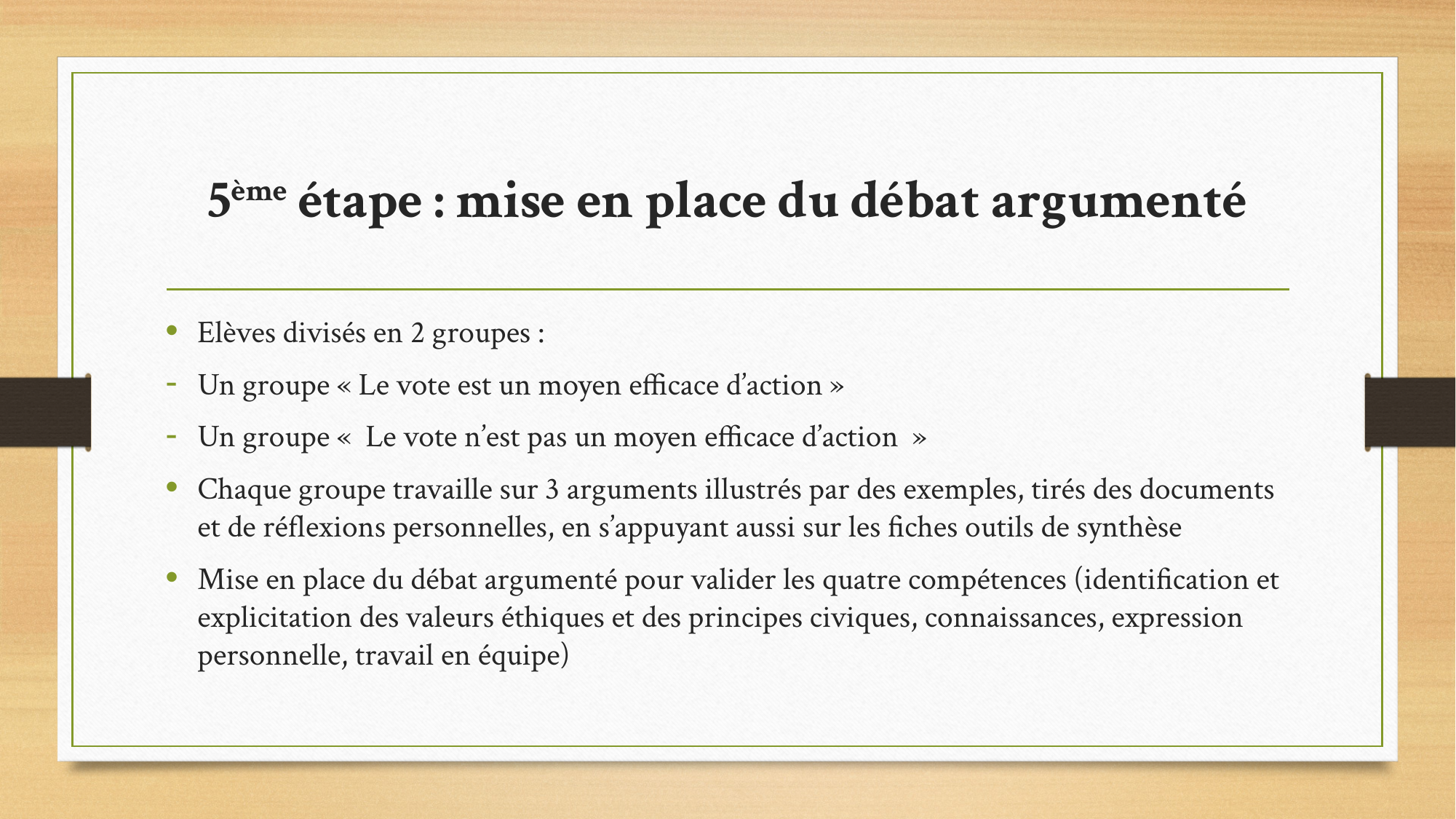

# 5ème étape : mise en place du débat argumenté
Elèves divisés en 2 groupes :
Un groupe « Le vote est un moyen efficace d’action »
Un groupe «  Le vote n’est pas un moyen efficace d’action  »
Chaque groupe travaille sur 3 arguments illustrés par des exemples, tirés des documents et de réflexions personnelles, en s’appuyant aussi sur les fiches outils de synthèse
Mise en place du débat argumenté pour valider les quatre compétences (identification et explicitation des valeurs éthiques et des principes civiques, connaissances, expression personnelle, travail en équipe)